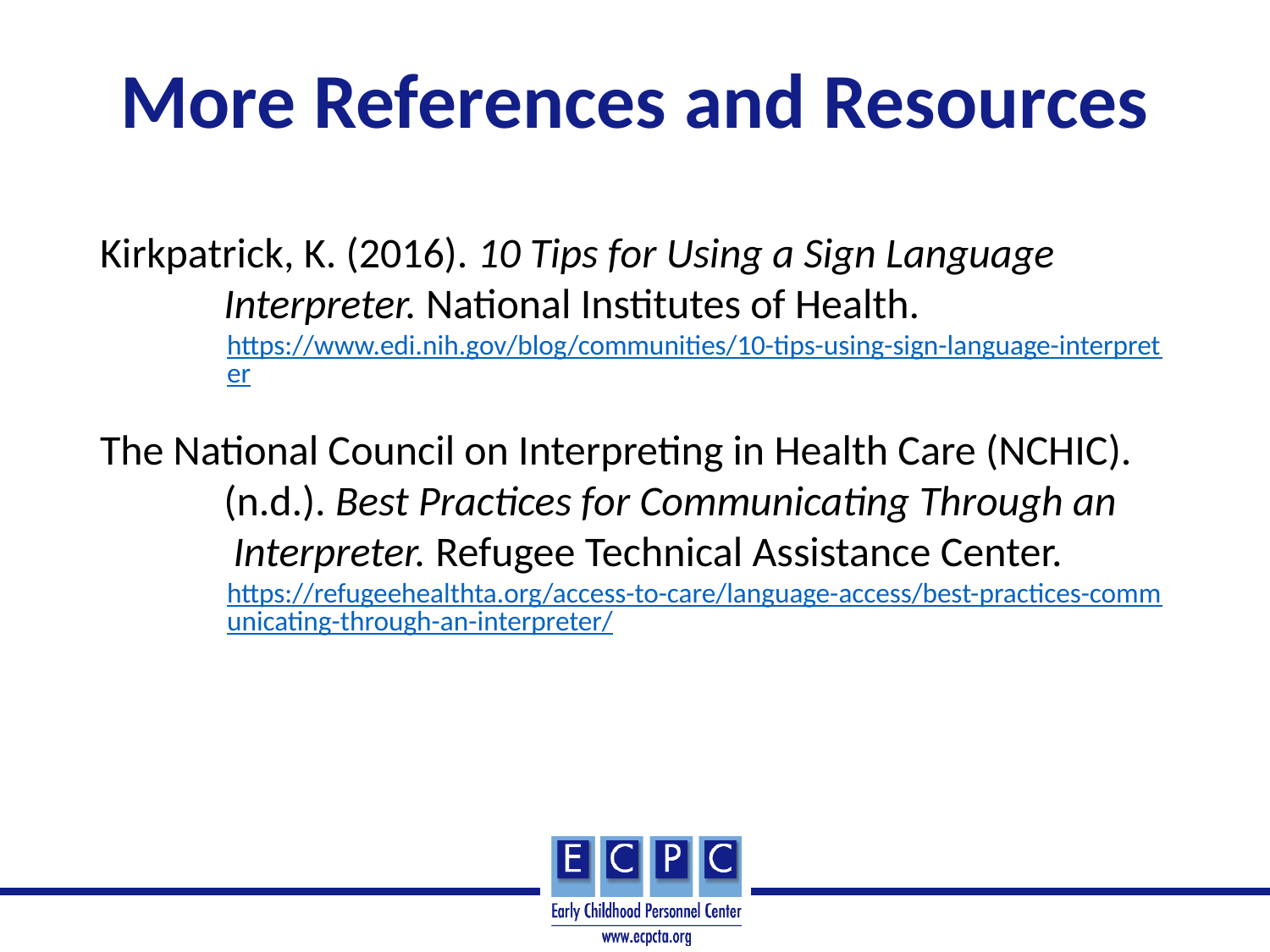

# More References and Resources

Kirkpatrick, K. (2016). 10 Tips for Using a Sign Language
             Interpreter. National Institutes of Health.
https://www.edi.nih.gov/blog/communities/10-tips-using-sign-language-interpreter

The National Council on Interpreting in Health Care (NCHIC).
             (n.d.). Best Practices for Communicating Through an
              Interpreter. Refugee Technical Assistance Center.
https://refugeehealthta.org/access-to-care/language-access/best-practices-communicating-through-an-interpreter/